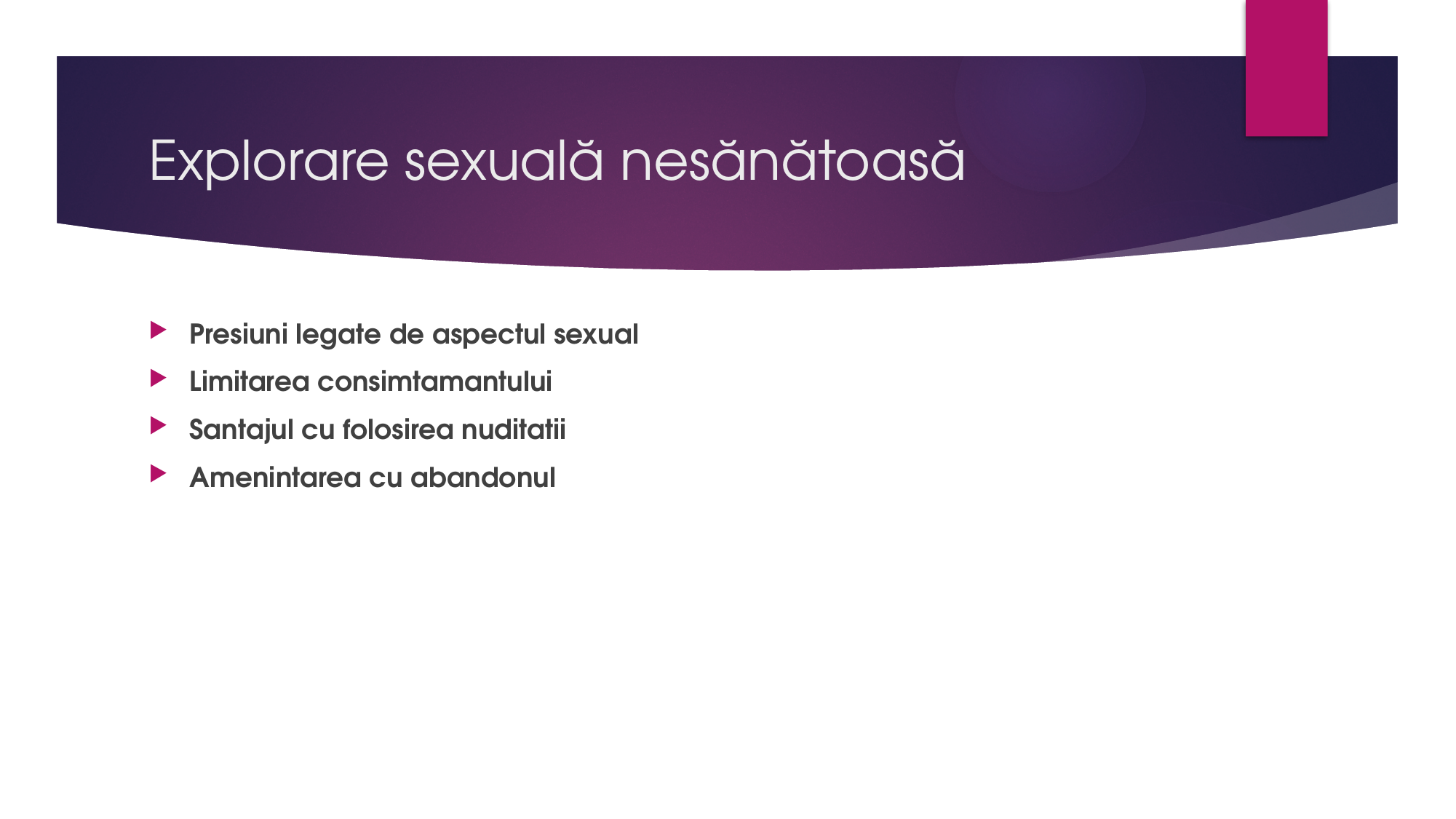

# Explorare sexuală nesănătoasă
Presiuni legate de aspectul sexual
Limitarea consimtamantului
Santajul cu folosirea nuditatii
Amenintarea cu abandonul